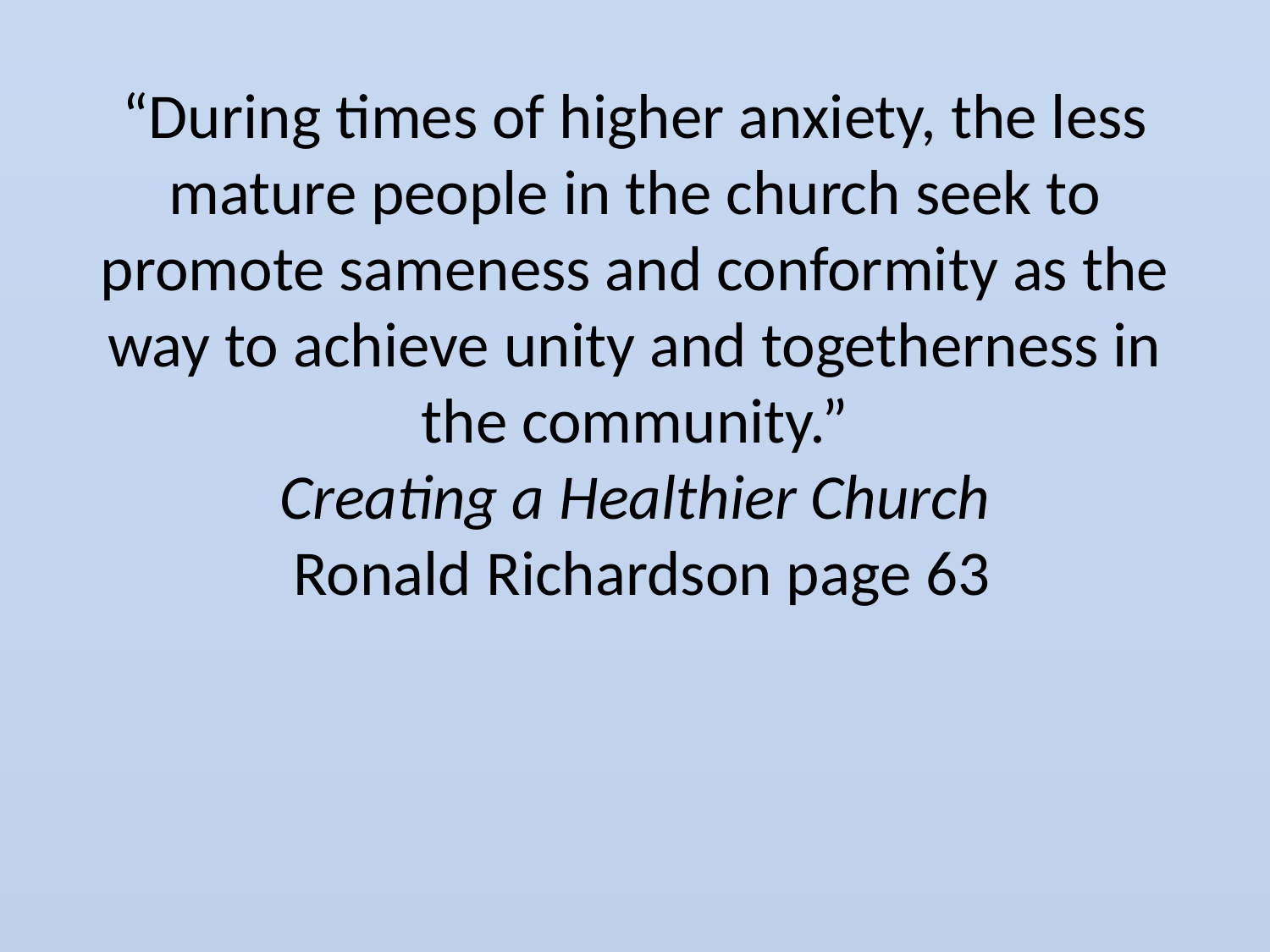

# “During times of higher anxiety, the less mature people in the church seek to promote sameness and conformity as the way to achieve unity and togetherness in the community.” Creating a Healthier Church Ronald Richardson page 63